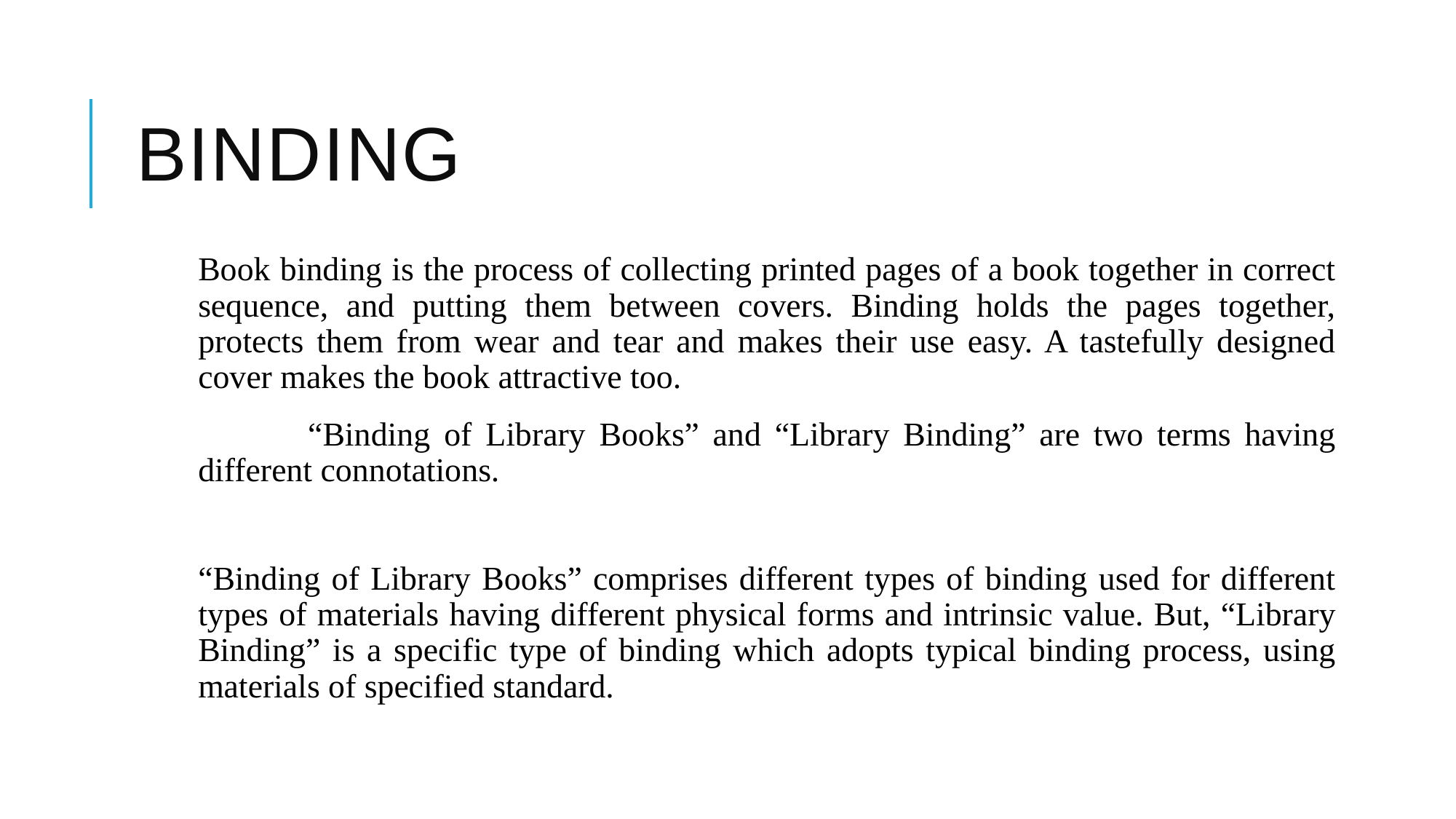

# Binding
Book binding is the process of collecting printed pages of a book together in correct sequence, and putting them between covers. Binding holds the pages together, protects them from wear and tear and makes their use easy. A tastefully designed cover makes the book attractive too.
        “Binding of Library Books” and “Library Binding” are two terms having different connotations.

“Binding of Library Books” comprises different types of binding used for different types of materials having different physical forms and intrinsic value. But, “Library Binding” is a specific type of binding which adopts typical binding process, using materials of specified standard.